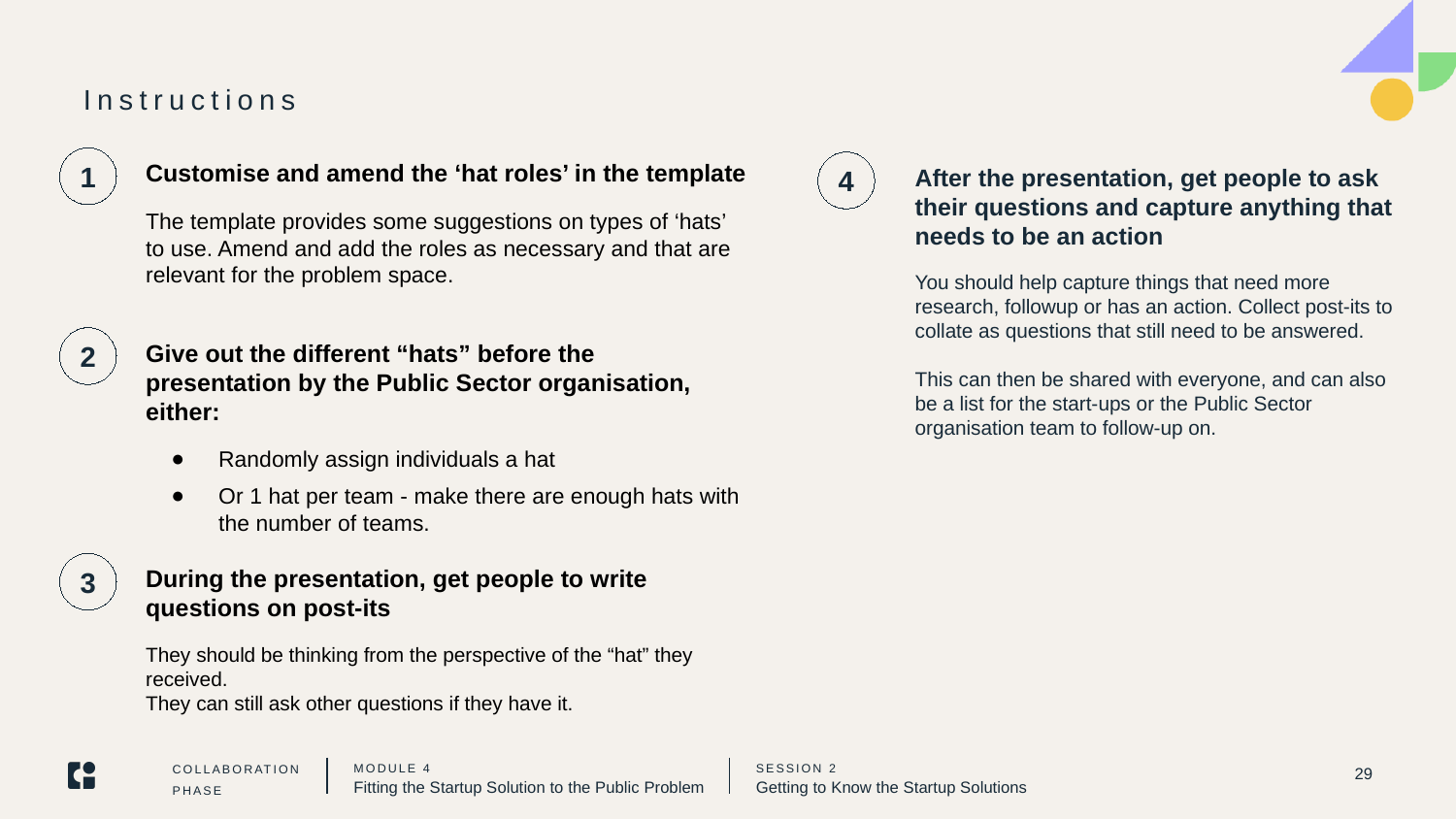

# Instructions
Customise and amend the ‘hat roles’ in the template
The template provides some suggestions on types of ‘hats’ to use. Amend and add the roles as necessary and that are relevant for the problem space.

1
After the presentation, get people to ask their questions and capture anything that needs to be an action
You should help capture things that need more research, followup or has an action. Collect post-its to collate as questions that still need to be answered.

This can then be shared with everyone, and can also be a list for the start-ups or the Public Sector organisation team to follow-up on.

4
Give out the different “hats” before the presentation by the Public Sector organisation, either:
Randomly assign individuals a hat
Or 1 hat per team - make there are enough hats with the number of teams.

2
During the presentation, get people to write questions on post-its
They should be thinking from the perspective of the “hat” they received.
They can still ask other questions if they have it.

3
29